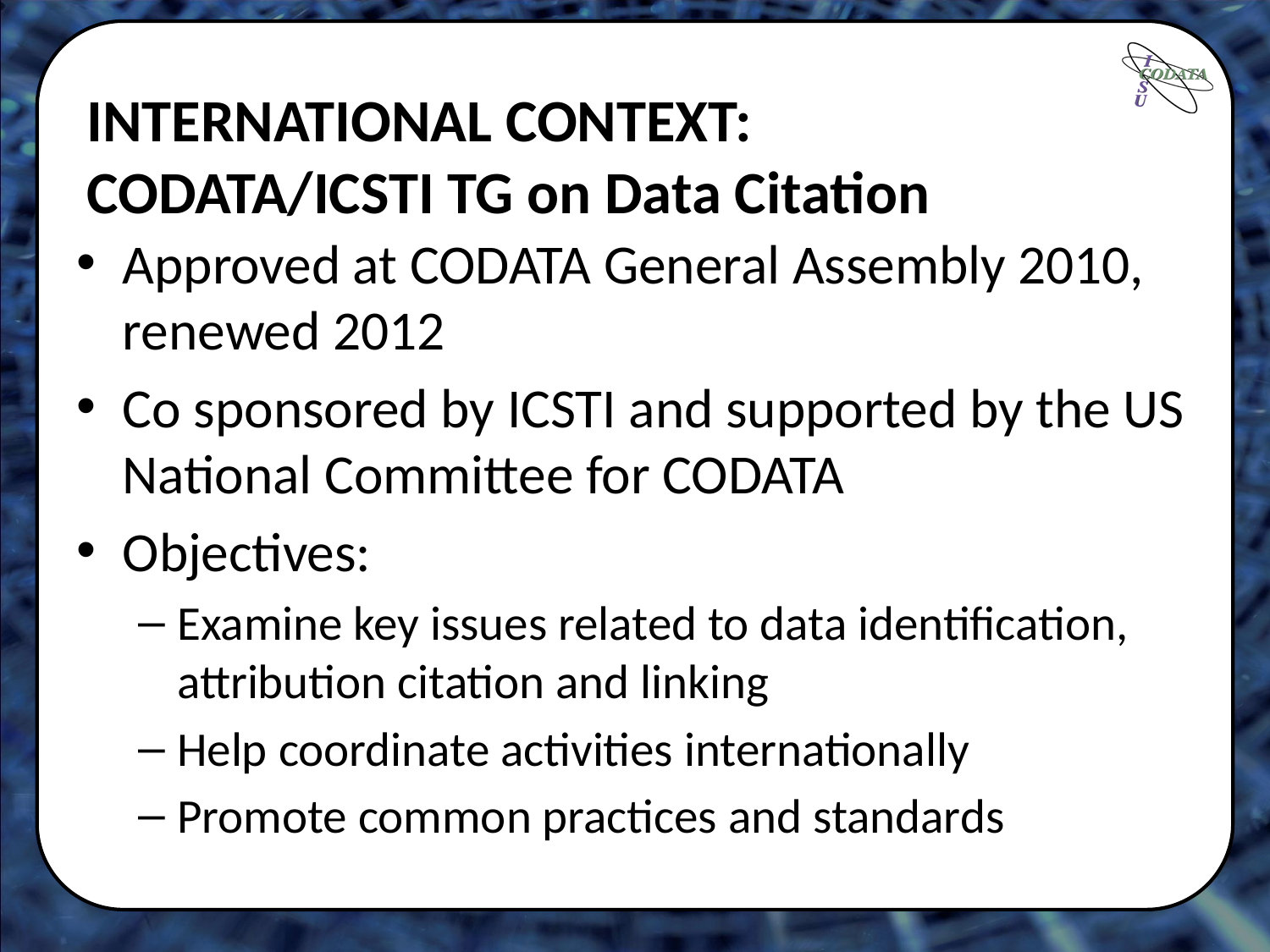

# INTERNATIONAL CONTEXT: CODATA/ICSTI TG on Data Citation
Approved at CODATA General Assembly 2010, renewed 2012
Co sponsored by ICSTI and supported by the US National Committee for CODATA
Objectives:
Examine key issues related to data identification, attribution citation and linking
Help coordinate activities internationally
Promote common practices and standards